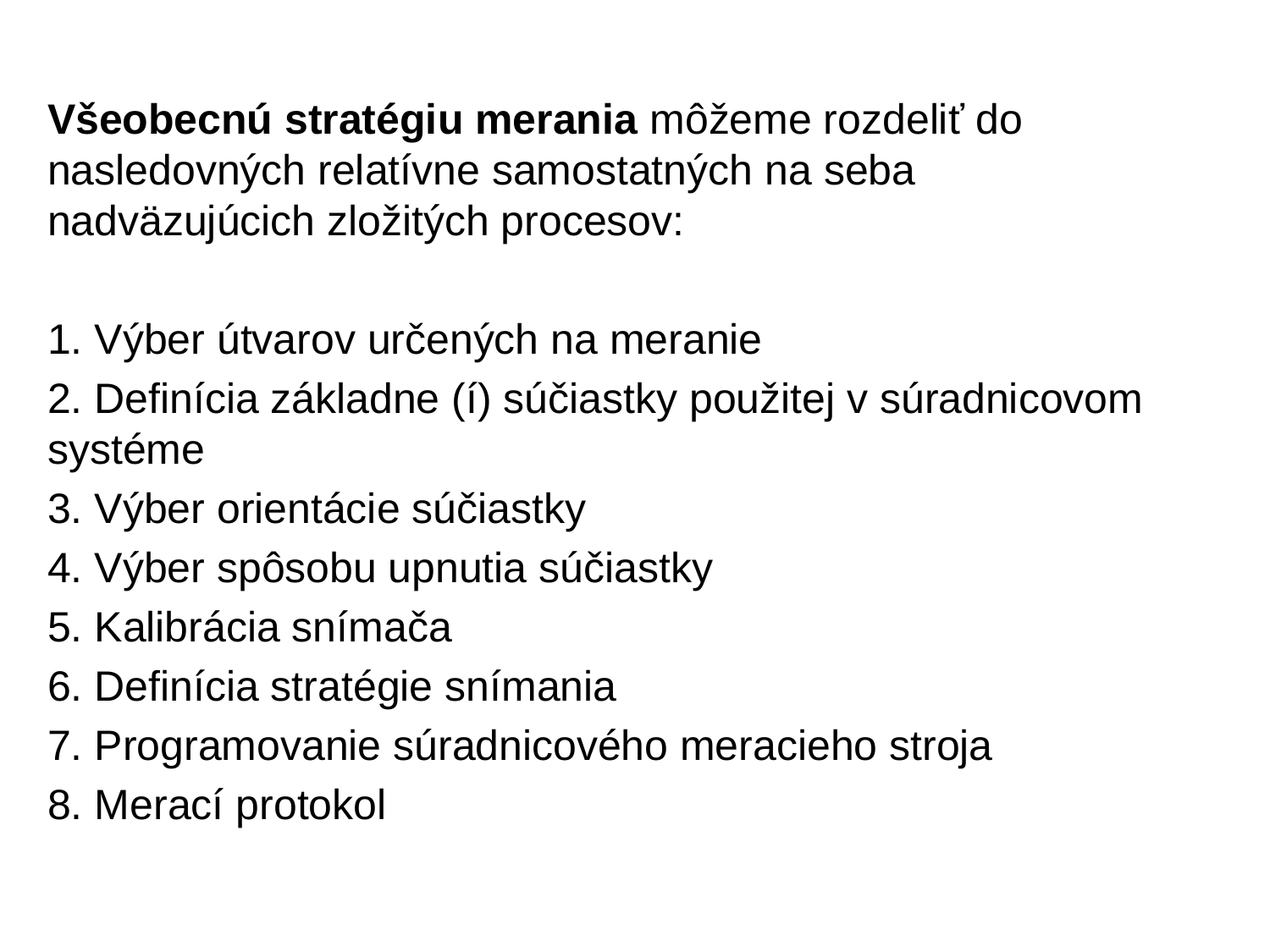

Všeobecnú stratégiu merania môžeme rozdeliť do nasledovných relatívne samostatných na seba nadväzujúcich zložitých procesov:

1. Výber útvarov určených na meranie
2. Definícia základne (í) súčiastky použitej v súradnicovom     systéme
3. Výber orientácie súčiastky
4. Výber spôsobu upnutia súčiastky
5. Kalibrácia snímača
6. Definícia stratégie snímania
7. Programovanie súradnicového meracieho stroja
8. Merací protokol